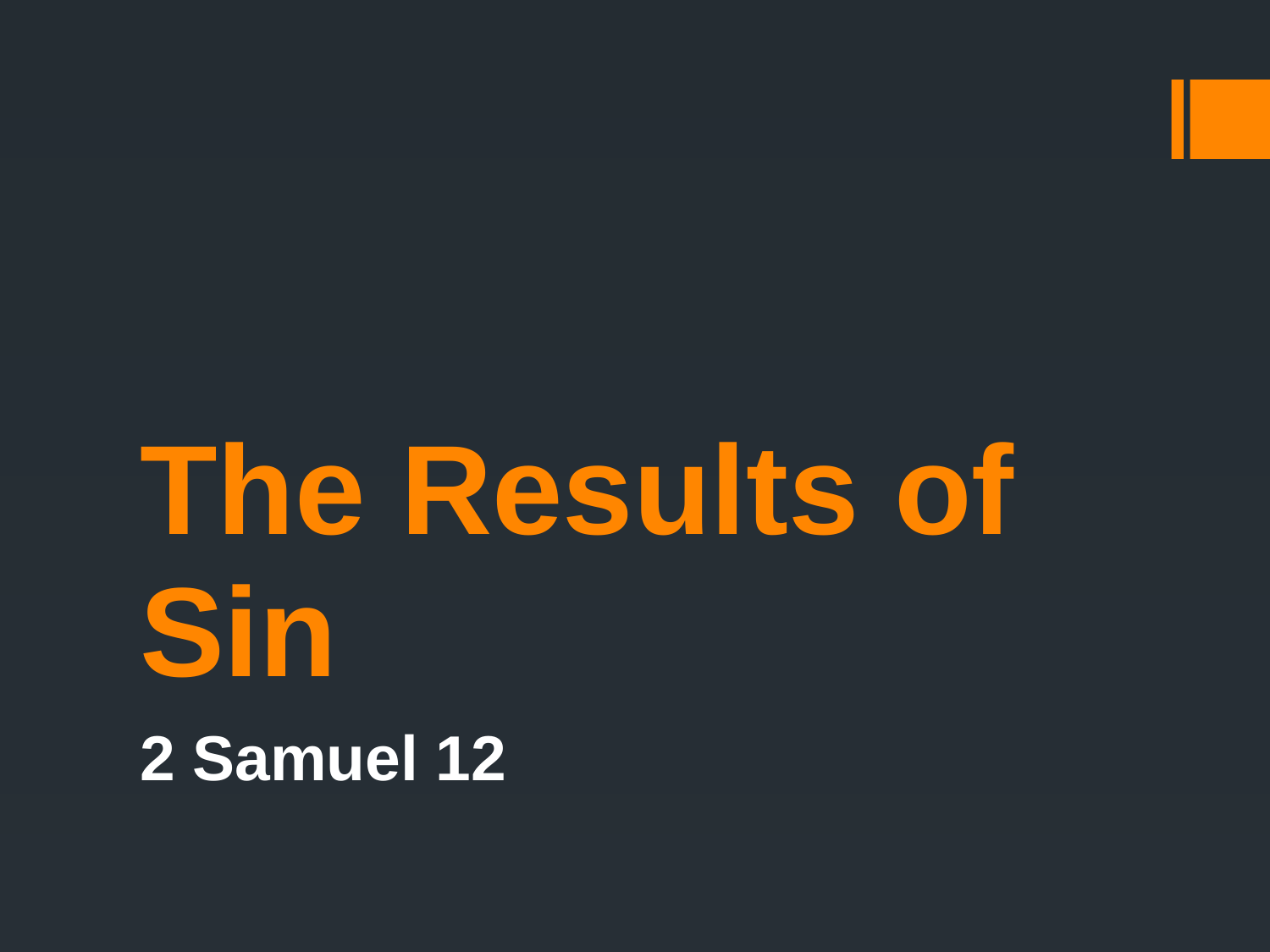

# The Results of Sin
2 Samuel 12